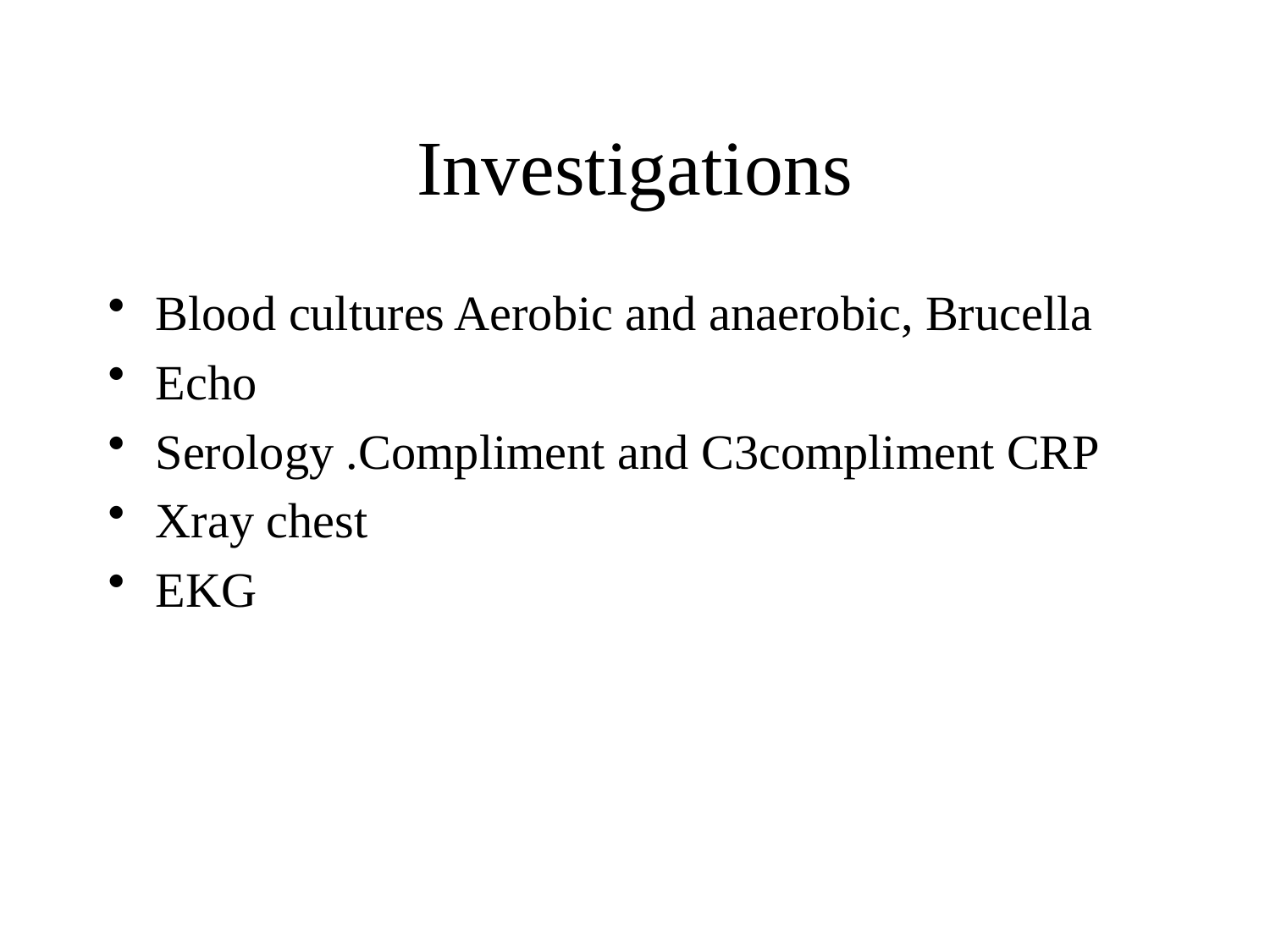

# Investigations
Blood cultures Aerobic and anaerobic, Brucella
Echo
Serology .Compliment and C3compliment CRP
Xray chest
EKG